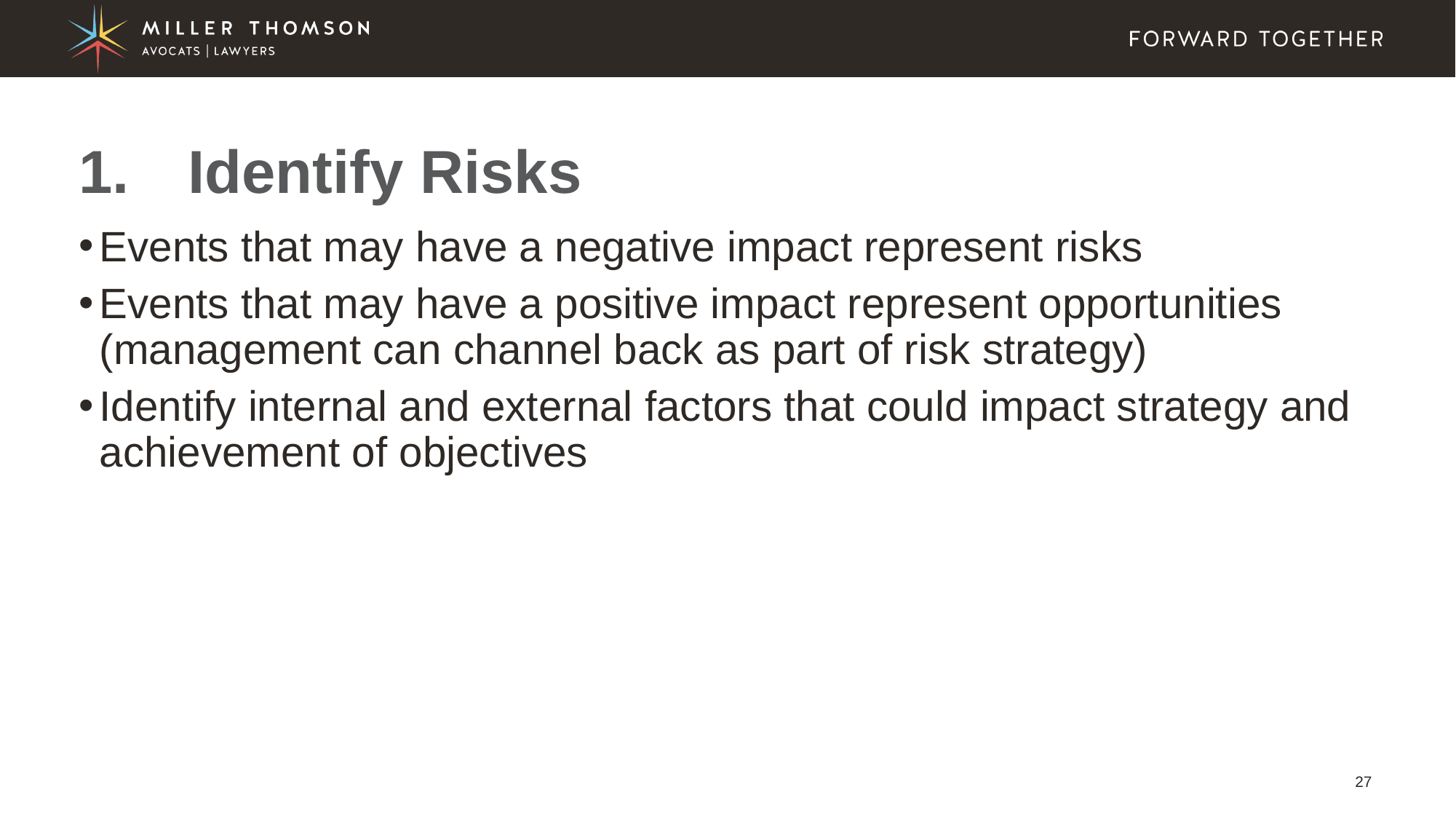

# 1.	Identify Risks
Events that may have a negative impact represent risks
Events that may have a positive impact represent opportunities (management can channel back as part of risk strategy)
Identify internal and external factors that could impact strategy and achievement of objectives